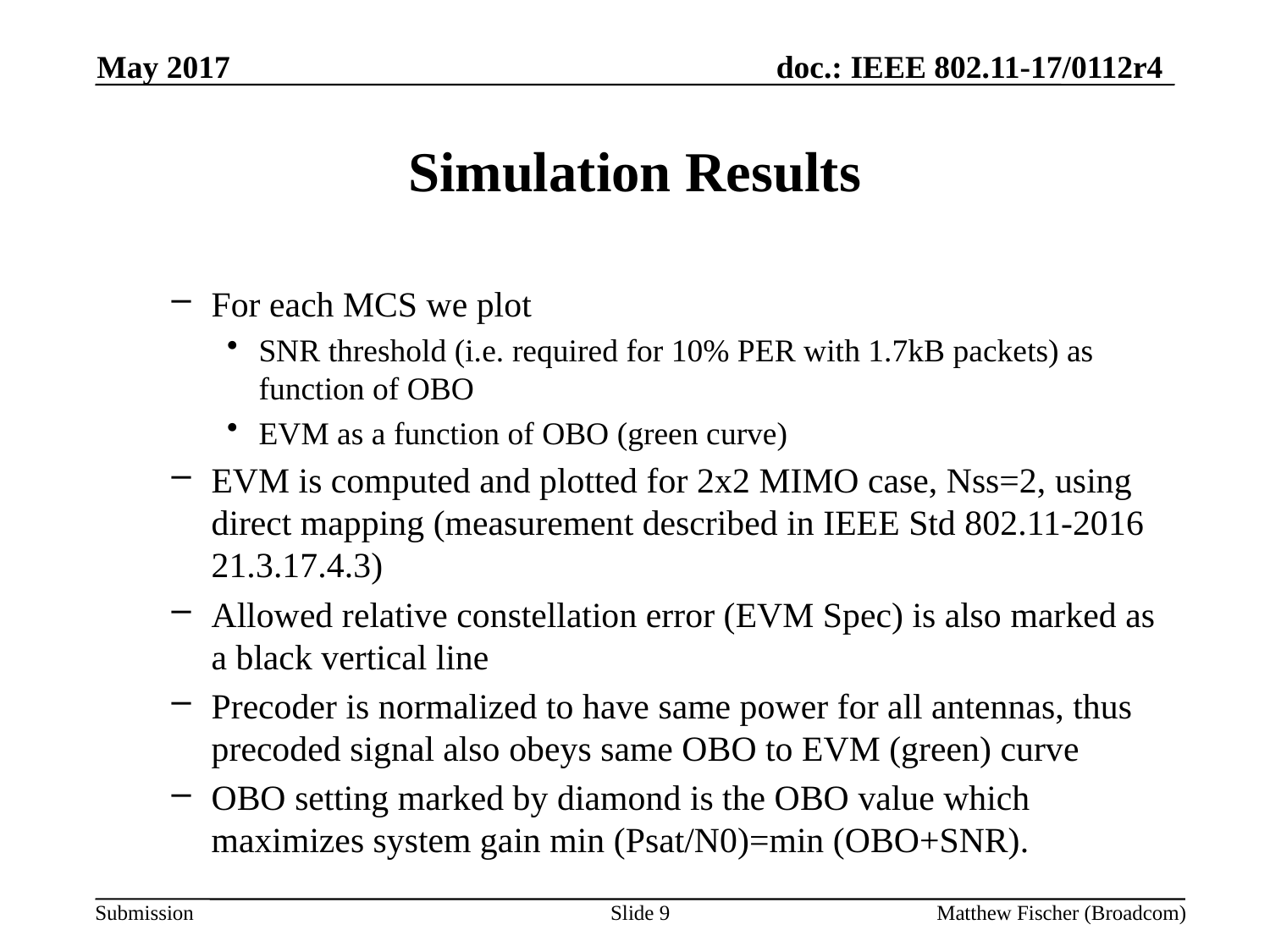

May 2017
# Simulation Results
For each MCS we plot
SNR threshold (i.e. required for 10% PER with 1.7kB packets) as function of OBO
EVM as a function of OBO (green curve)
EVM is computed and plotted for 2x2 MIMO case, Nss=2, using direct mapping (measurement described in IEEE Std 802.11-2016 21.3.17.4.3)
Allowed relative constellation error (EVM Spec) is also marked as a black vertical line
Precoder is normalized to have same power for all antennas, thus precoded signal also obeys same OBO to EVM (green) curve
OBO setting marked by diamond is the OBO value which maximizes system gain min (Psat/N0)=min (OBO+SNR).
Slide 9
Matthew Fischer (Broadcom)